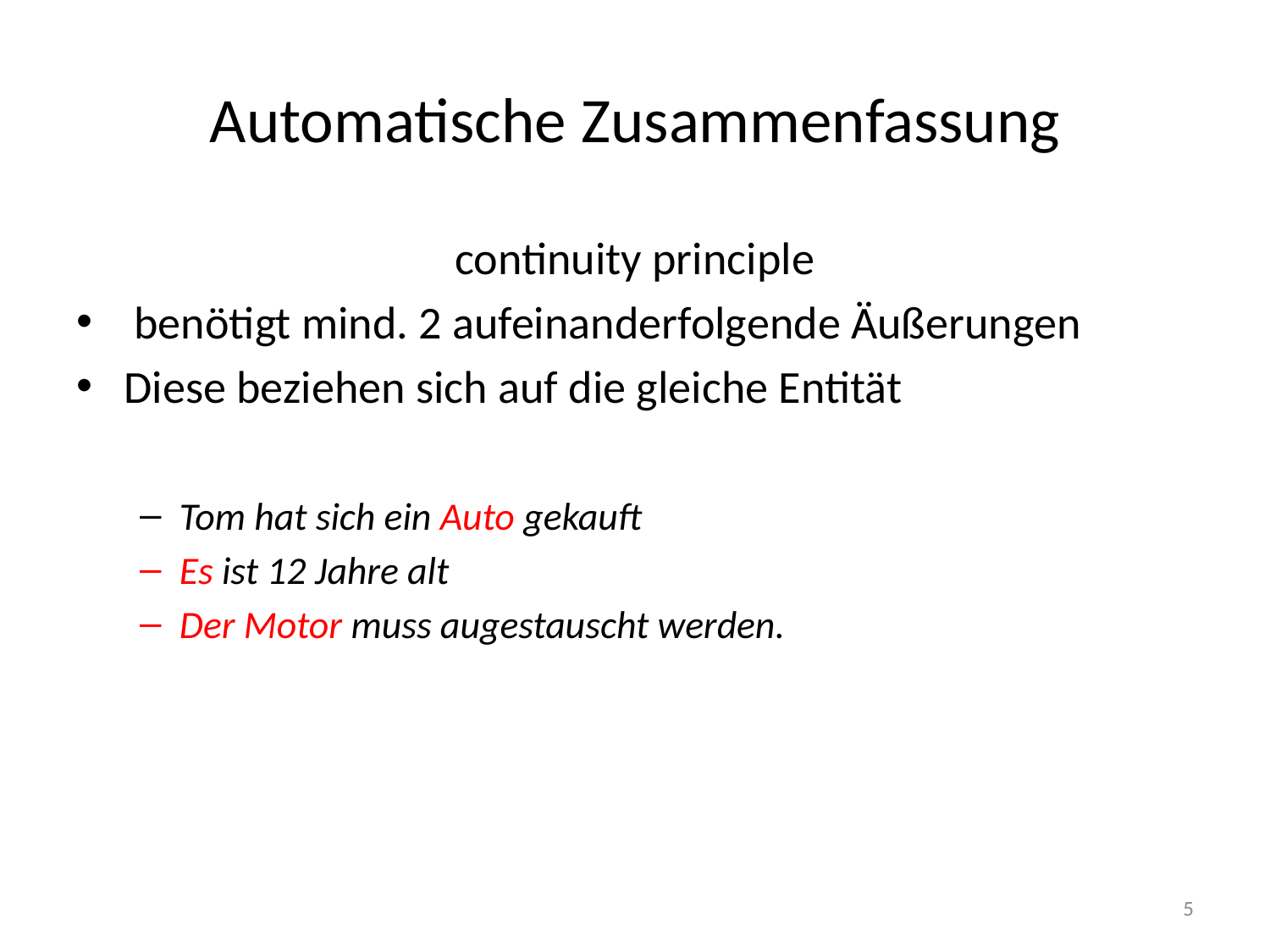

# Automatische Zusammenfassung
continuity principle
 benötigt mind. 2 aufeinanderfolgende Äußerungen
Diese beziehen sich auf die gleiche Entität

Tom hat sich ein Auto gekauft
Es ist 12 Jahre alt
Der Motor muss augestauscht werden.
5